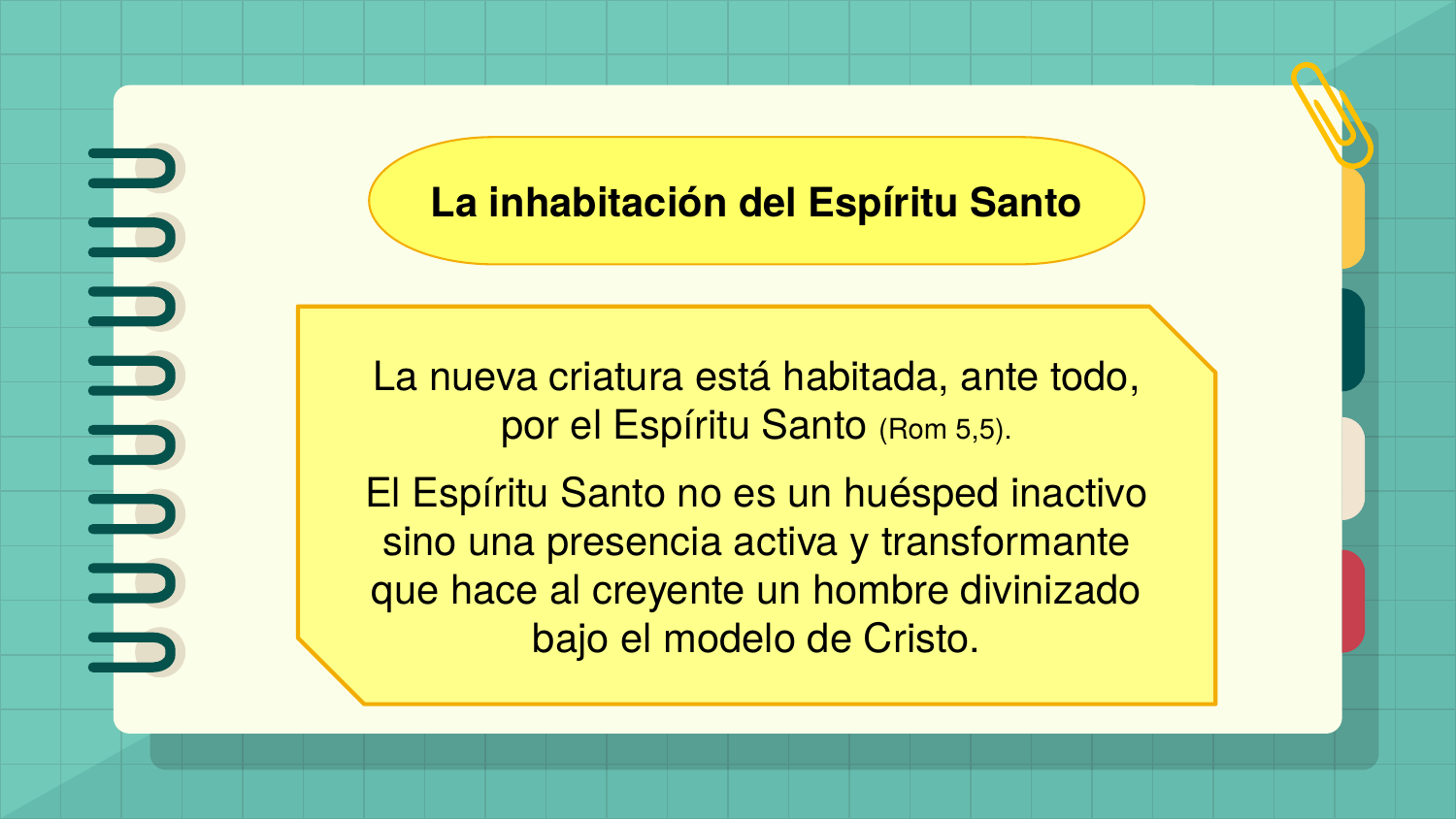

La inhabitación del Espíritu Santo
La nueva criatura está habitada, ante todo, por el Espíritu Santo (Rom 5,5).

El Espíritu Santo no es un huésped inactivo sino una presencia activa y transformante que hace al creyente un hombre divinizado bajo el modelo de Cristo.